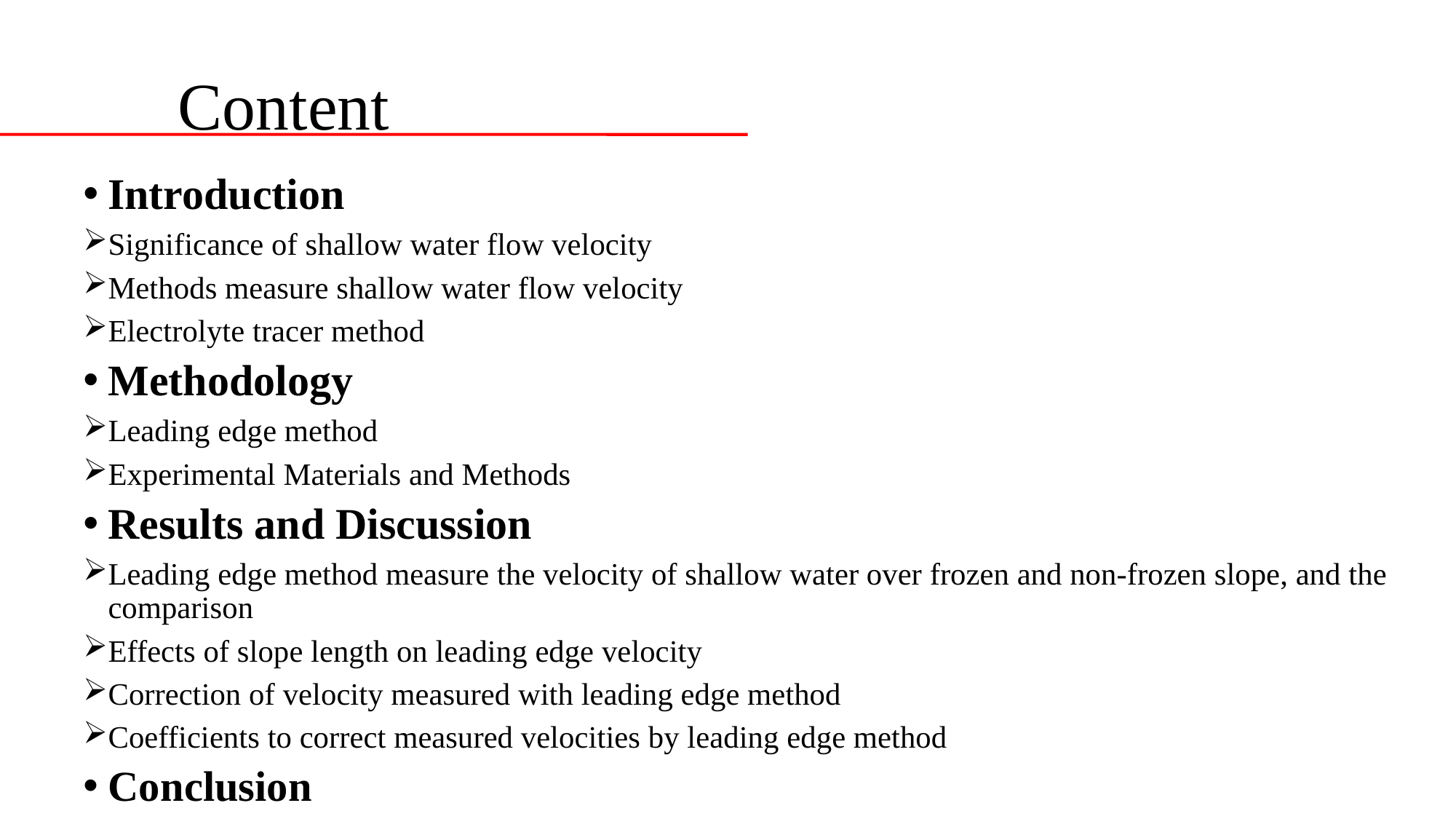

# Content

Introduction
Significance of shallow water flow velocity
Methods measure shallow water flow velocity
Electrolyte tracer method
Methodology
Leading edge method
Experimental Materials and Methods
Results and Discussion
Leading edge method measure the velocity of shallow water over frozen and non-frozen slope, and the comparison
Effects of slope length on leading edge velocity
Correction of velocity measured with leading edge method
Coefficients to correct measured velocities by leading edge method
Conclusion